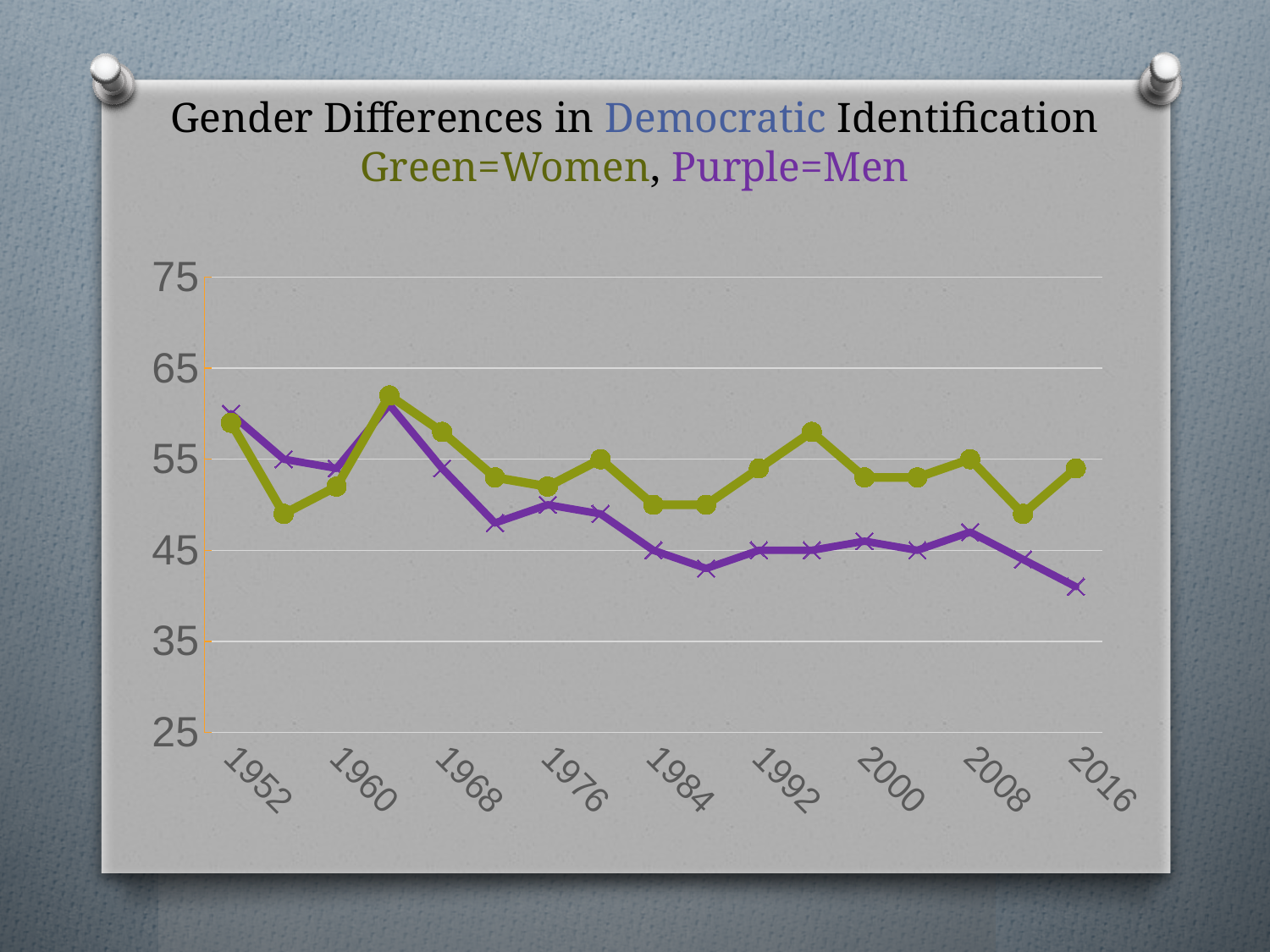

# Gender Differences in Democratic Identification Green=Women, Purple=Men

### Chart

| Category | Women |  |
|---|---|---|
| 1952 | 60.0 | 59.0 |
| 1956 | 55.0 | 49.0 |
| 1960 | 54.0 | 52.0 |
| 1964 | 61.0 | 62.0 |
| 1968 | 54.0 | 58.0 |
| 1972 | 48.0 | 53.0 |
| 1976 | 50.0 | 52.0 |
| 1980 | 49.0 | 55.0 |
| 1984 | 45.0 | 50.0 |
| 1988 | 43.0 | 50.0 |
| 1992 | 45.0 | 54.0 |
| 1996 | 45.0 | 58.0 |
| 2000 | 46.0 | 53.0 |
| 2004 | 45.0 | 53.0 |
| 2008 | 47.0 | 55.0 |
| 2012 | 44.0 | 49.0 |
| 2016 | 41.0 | 54.0 |